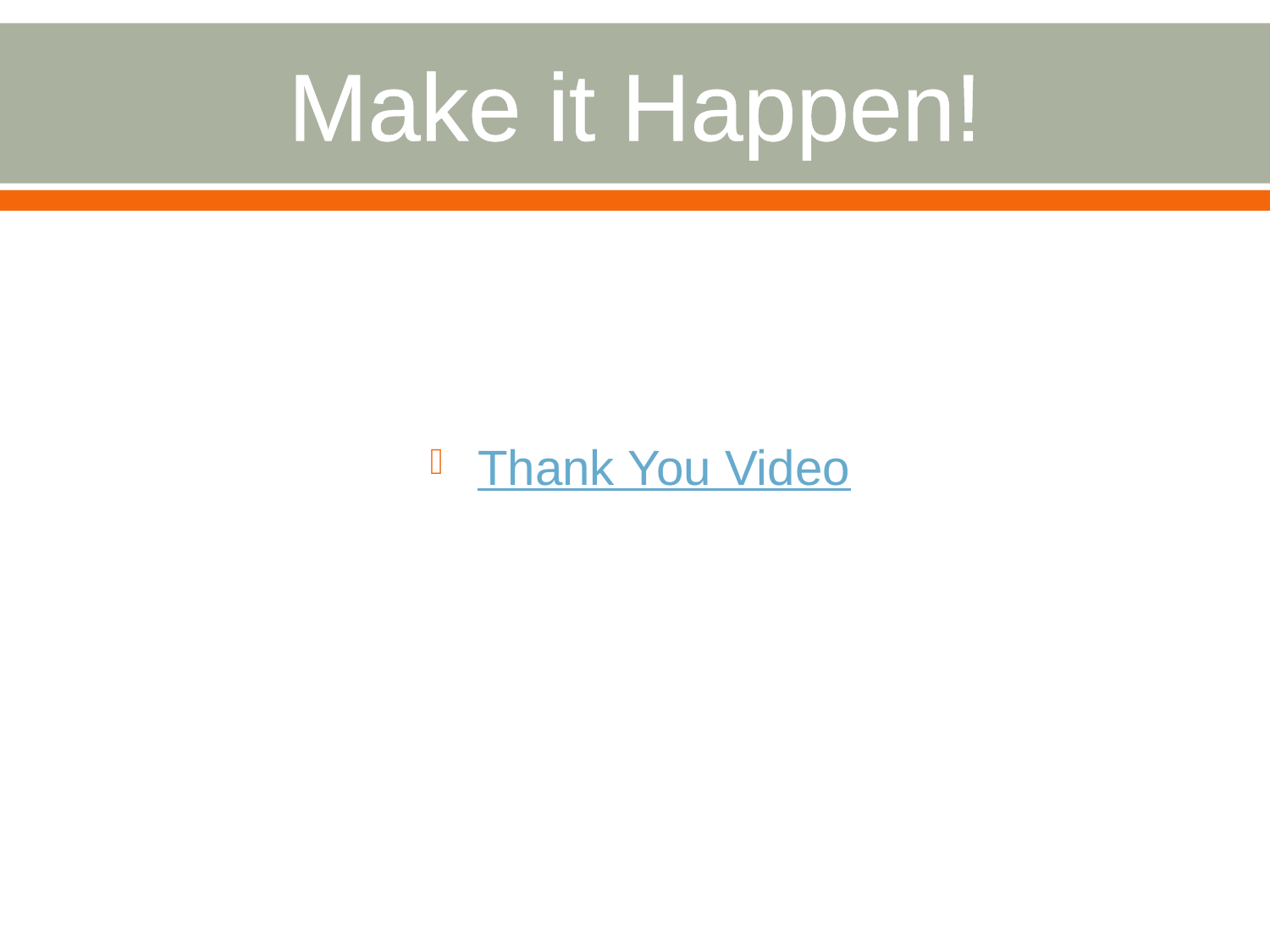

# Make it Happen!

Thank You Video